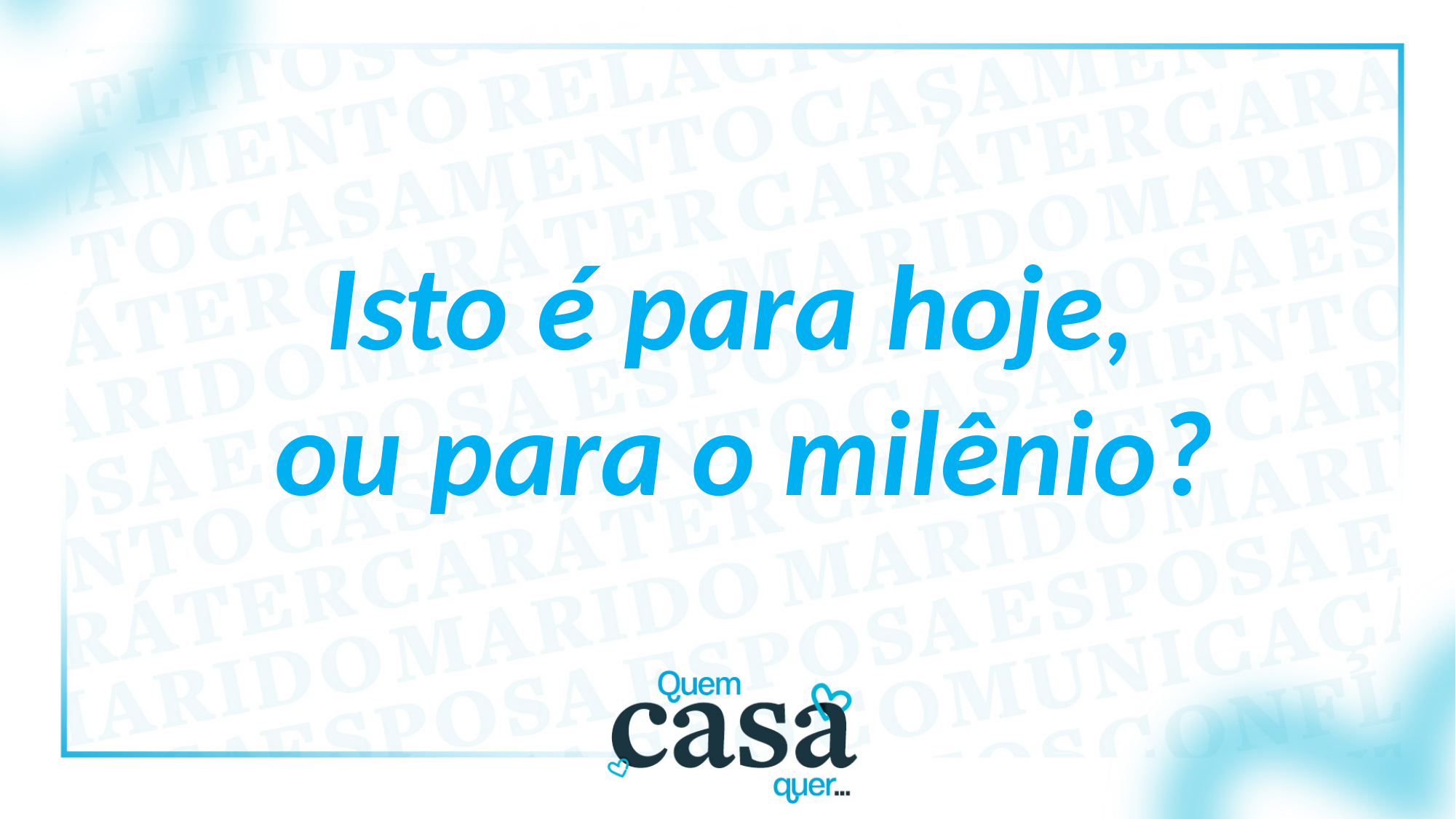

Isto é para hoje,
ou para o milênio?